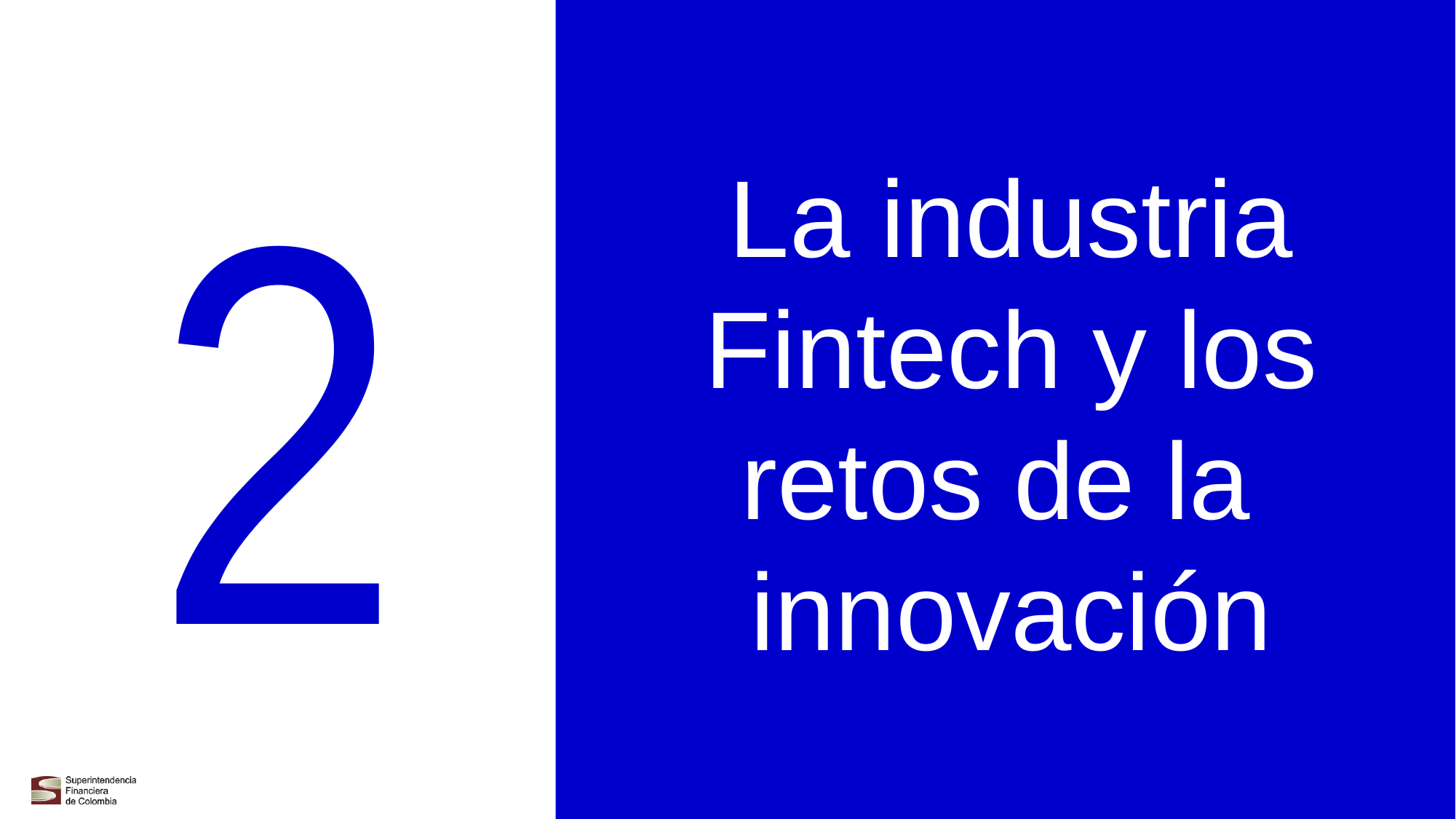

La industria Fintech y los retos de la  innovación
2